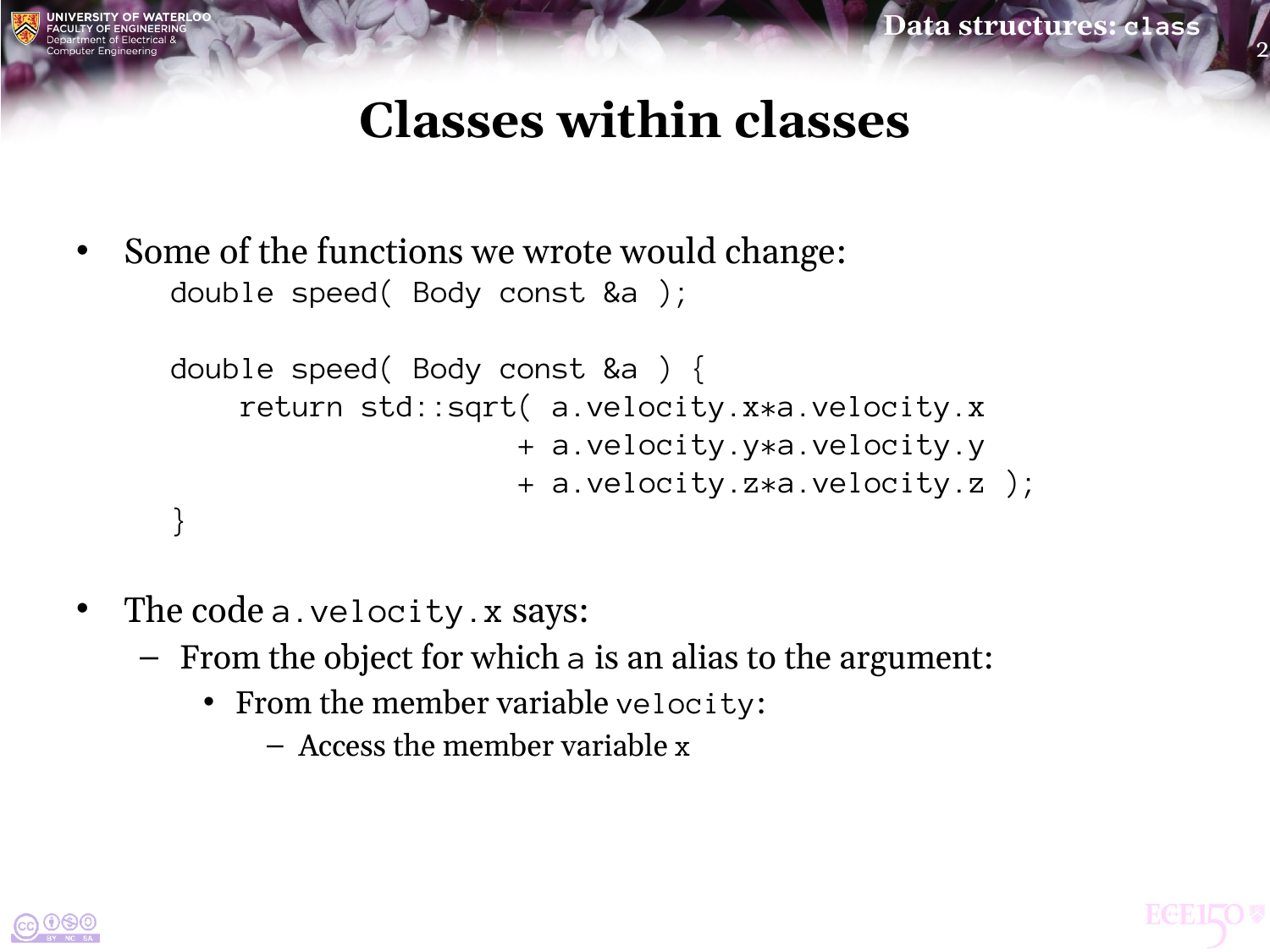

# Classes within classes
Some of the functions we wrote would change:
double speed( Body const &a );

double speed( Body const &a ) {
    return std::sqrt( a.velocity.x*a.velocity.x
                    + a.velocity.y*a.velocity.y
                    + a.velocity.z*a.velocity.z );
}

The code a.velocity.x says:
From the object for which a is an alias to the argument:
From the member variable velocity:
Access the member variable x